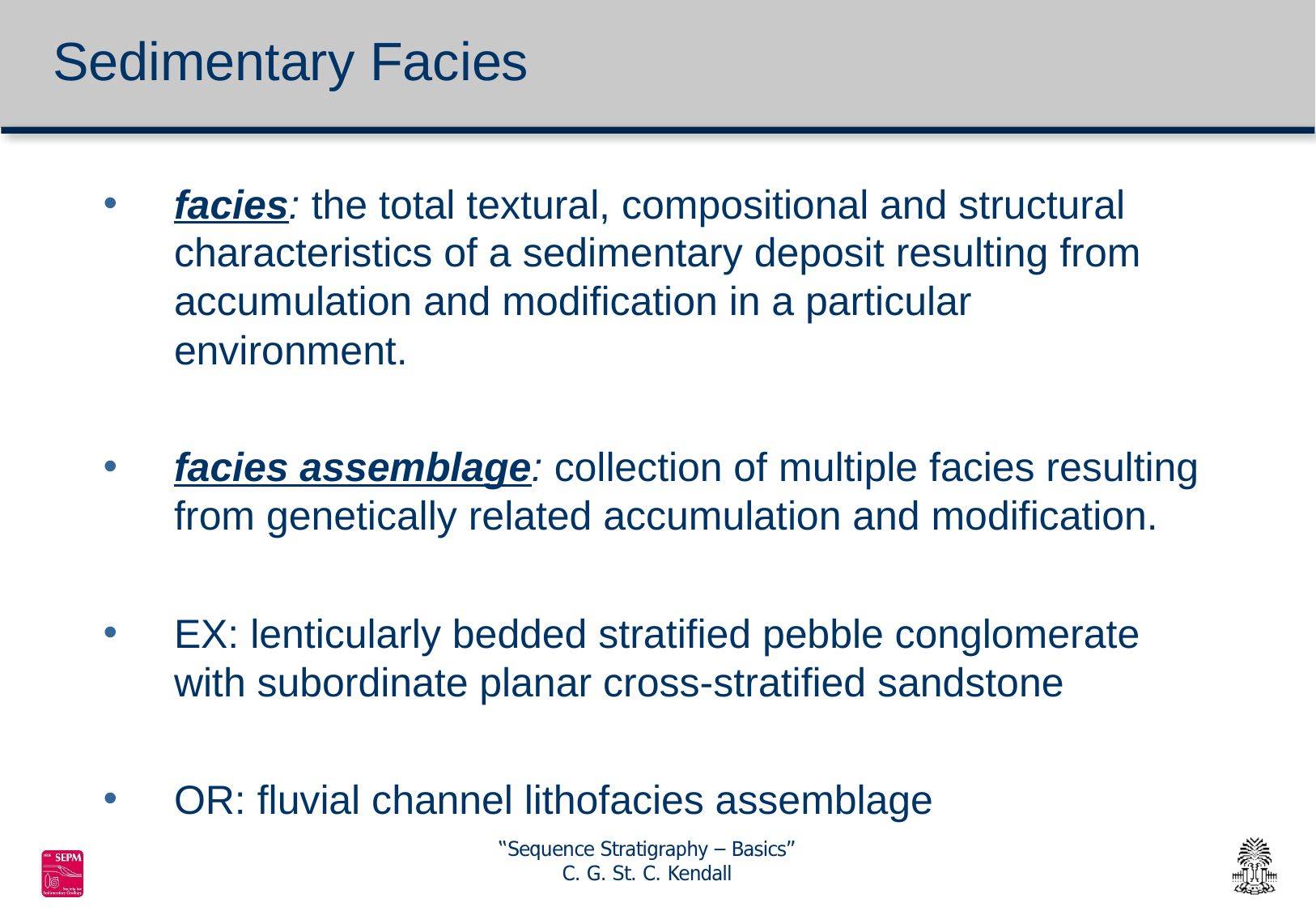

# Sedimentary Facies
facies: the total textural, compositional and structural characteristics of a sedimentary deposit resulting from accumulation and modification in a particular environment.

facies assemblage: collection of multiple facies resulting from genetically related accumulation and modification.

EX: lenticularly bedded stratified pebble conglomerate with subordinate planar cross-stratified sandstone

OR: fluvial channel lithofacies assemblage
“Sequence Stratigraphy – Basics”
C. G. St. C. Kendall